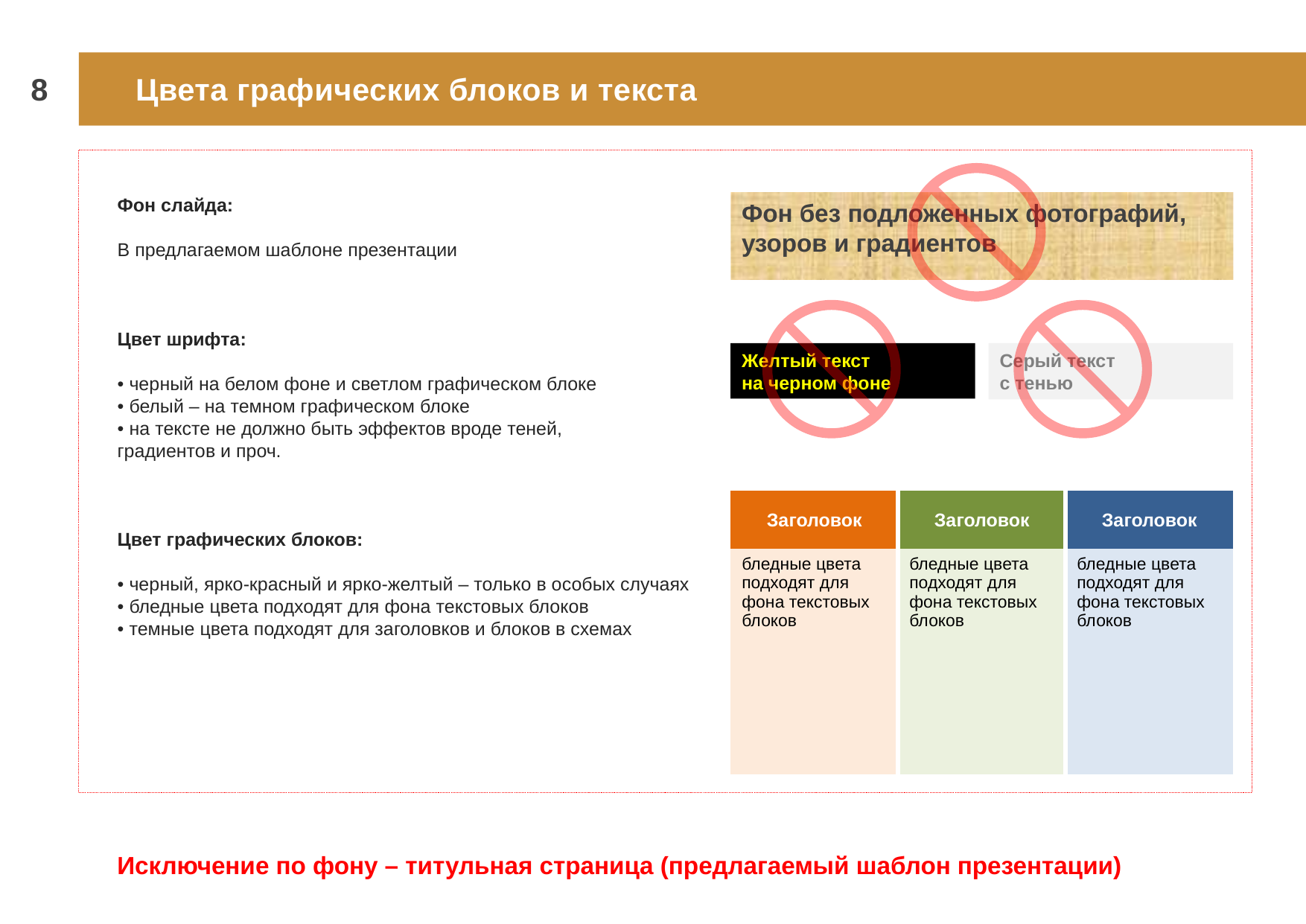

8
Цвета графических блоков и текста

Фон слайда:

В предлагаемом шаблоне презентации

Цвет шрифта:

• черный на белом фоне и светлом графическом блоке
• белый – на темном графическом блоке
• на тексте не должно быть эффектов вроде теней,
градиентов и проч.

Цвет графических блоков:

• черный, ярко-красный и ярко-желтый – только в особых случаях
• бледные цвета подходят для фона текстовых блоков
• темные цвета подходят для заголовков и блоков в схемах
Фон без подложенных фотографий, узоров и градиентов

Желтый текст
на черном фоне
Серый текст
с тенью
| Заголовок | Заголовок | Заголовок |
| --- | --- | --- |
| бледные цвета подходят для фона текстовых блоков | бледные цвета подходят для фона текстовых блоков | бледные цвета подходят для фона текстовых блоков |
Исключение по фону – титульная страница (предлагаемый шаблон презентации)